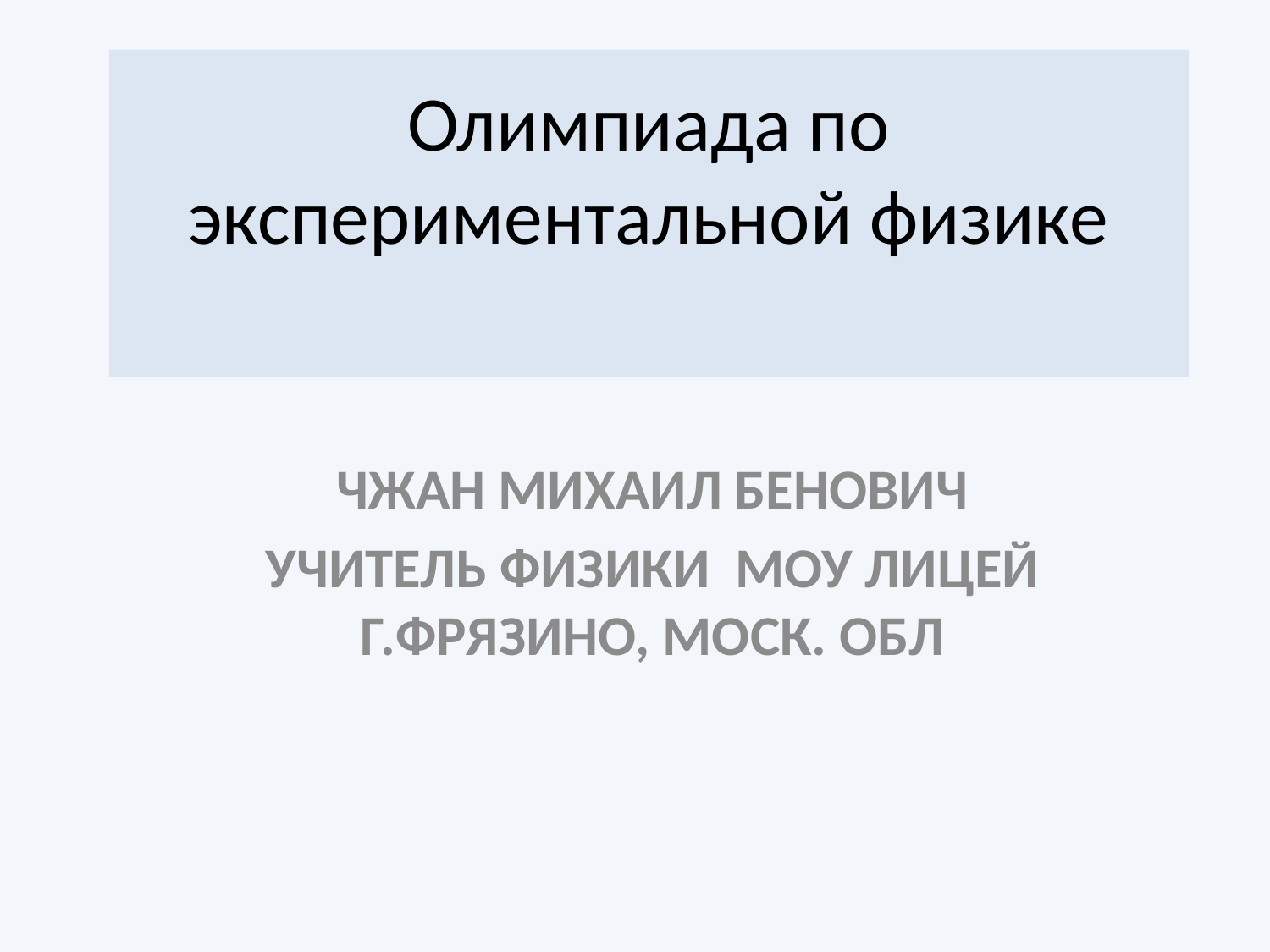

# Олимпиада по экспериментальной физике
ЧЖАН МИХАИЛ БЕНОВИЧ
УЧИТЕЛЬ ФИЗИКИ  МОУ ЛИЦЕЙ Г.ФРЯЗИНО, МОСК. ОБЛ